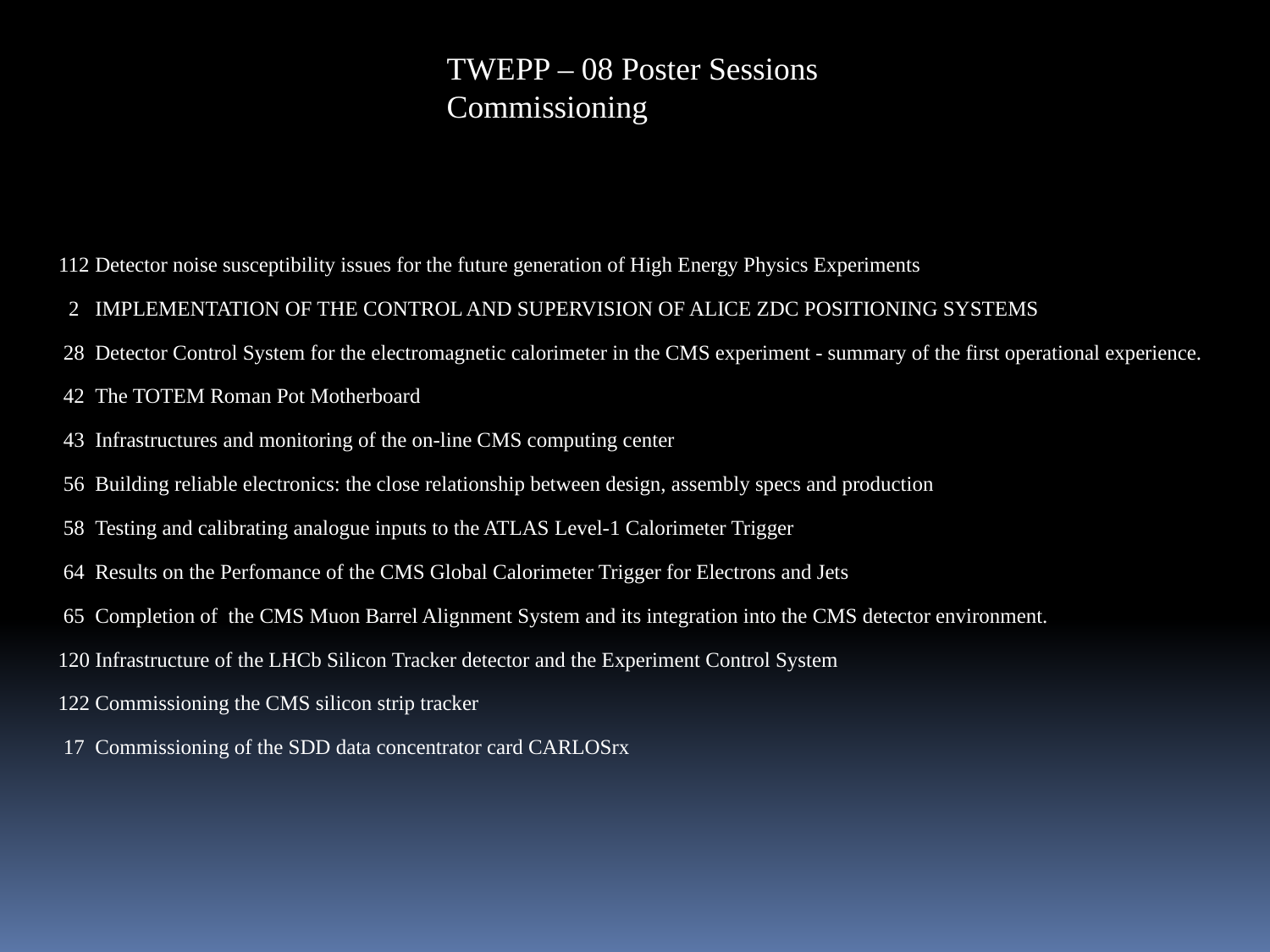

TWEPP – 08 Poster Sessions
Commissioning
| 112 | Detector noise susceptibility issues for the future generation of High Energy Physics Experiments |
| --- | --- |
| 2 | IMPLEMENTATION OF THE CONTROL AND SUPERVISION OF ALICE ZDC POSITIONING SYSTEMS |
| 28 | Detector Control System for the electromagnetic calorimeter in the CMS experiment - summary of the first operational experience. |
| 42 | The TOTEM Roman Pot Motherboard |
| 43 | Infrastructures and monitoring of the on-line CMS computing center |
| 56 | Building reliable electronics: the close relationship between design, assembly specs and production |
| 58 | Testing and calibrating analogue inputs to the ATLAS Level-1 Calorimeter Trigger |
| 64 | Results on the Perfomance of the CMS Global Calorimeter Trigger for Electrons and Jets |
| 65 | Completion of the CMS Muon Barrel Alignment System and its integration into the CMS detector environment. |
| 120 | Infrastructure of the LHCb Silicon Tracker detector and the Experiment Control System |
| 122 | Commissioning the CMS silicon strip tracker |
| 17 | Commissioning of the SDD data concentrator card CARLOSrx |